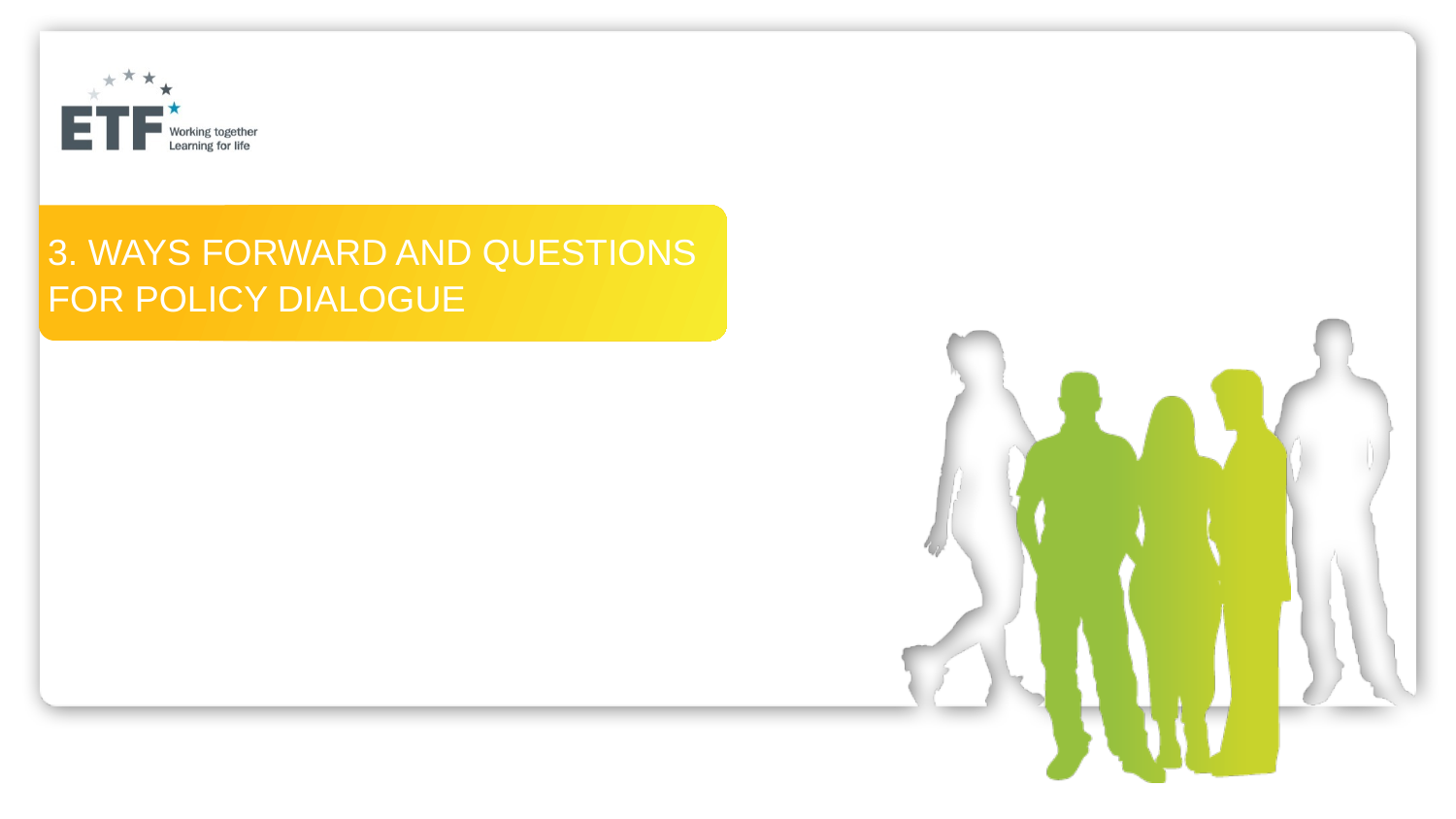

3. WAYS FORWARD AND QUESTIONS FOR POLICY DIALOGUE